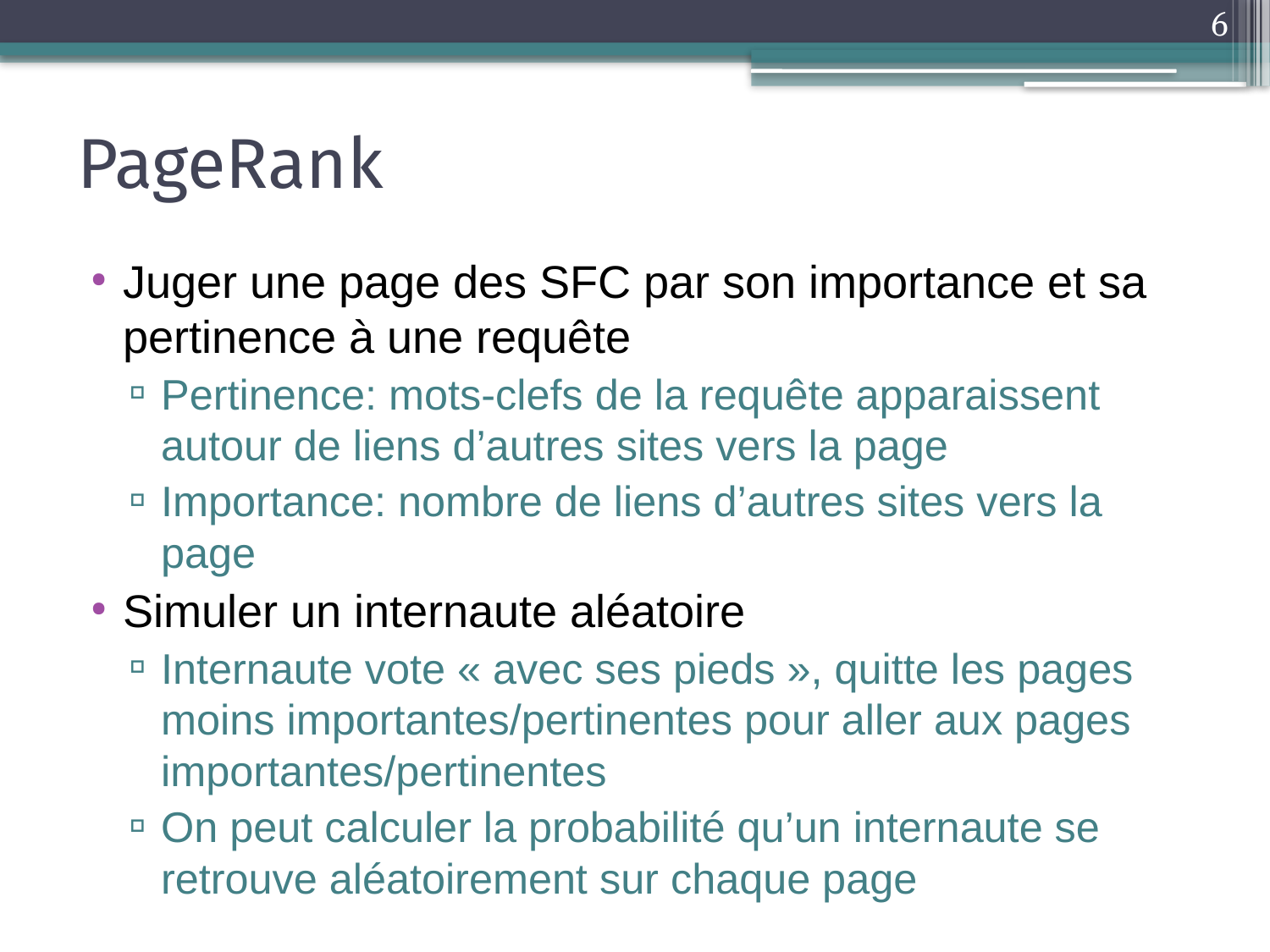

6
# PageRank
Juger une page des SFC par son importance et sa pertinence à une requête
Pertinence: mots-clefs de la requête apparaissent autour de liens d’autres sites vers la page
Importance: nombre de liens d’autres sites vers la page
Simuler un internaute aléatoire
Internaute vote « avec ses pieds », quitte les pages moins importantes/pertinentes pour aller aux pages importantes/pertinentes
On peut calculer la probabilité qu’un internaute se retrouve aléatoirement sur chaque page